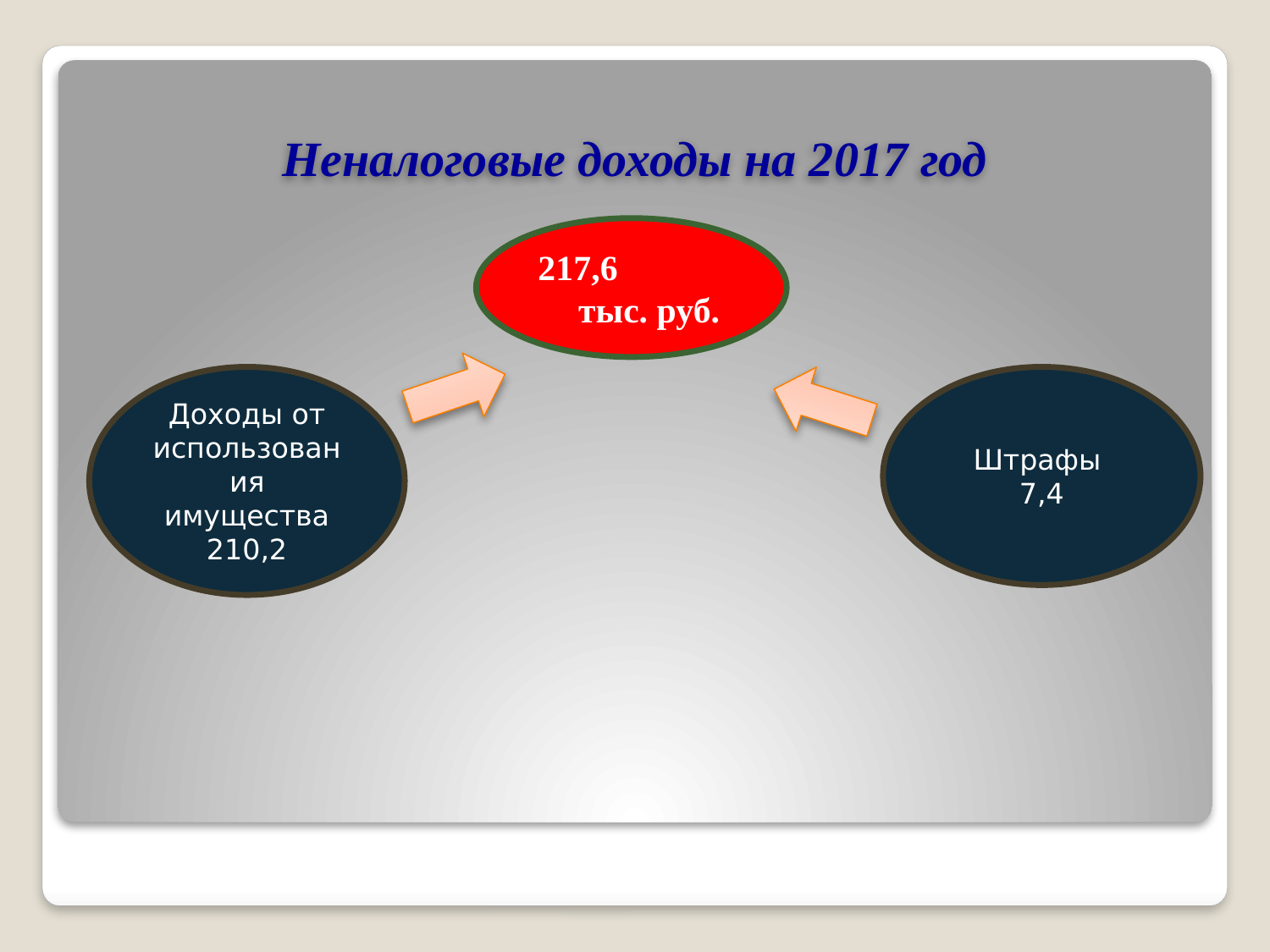

# Неналоговые доходы на 2017 год
217,6                 тыс. руб.

Доходы от использования имущества 210,2
Штрафы
7,4